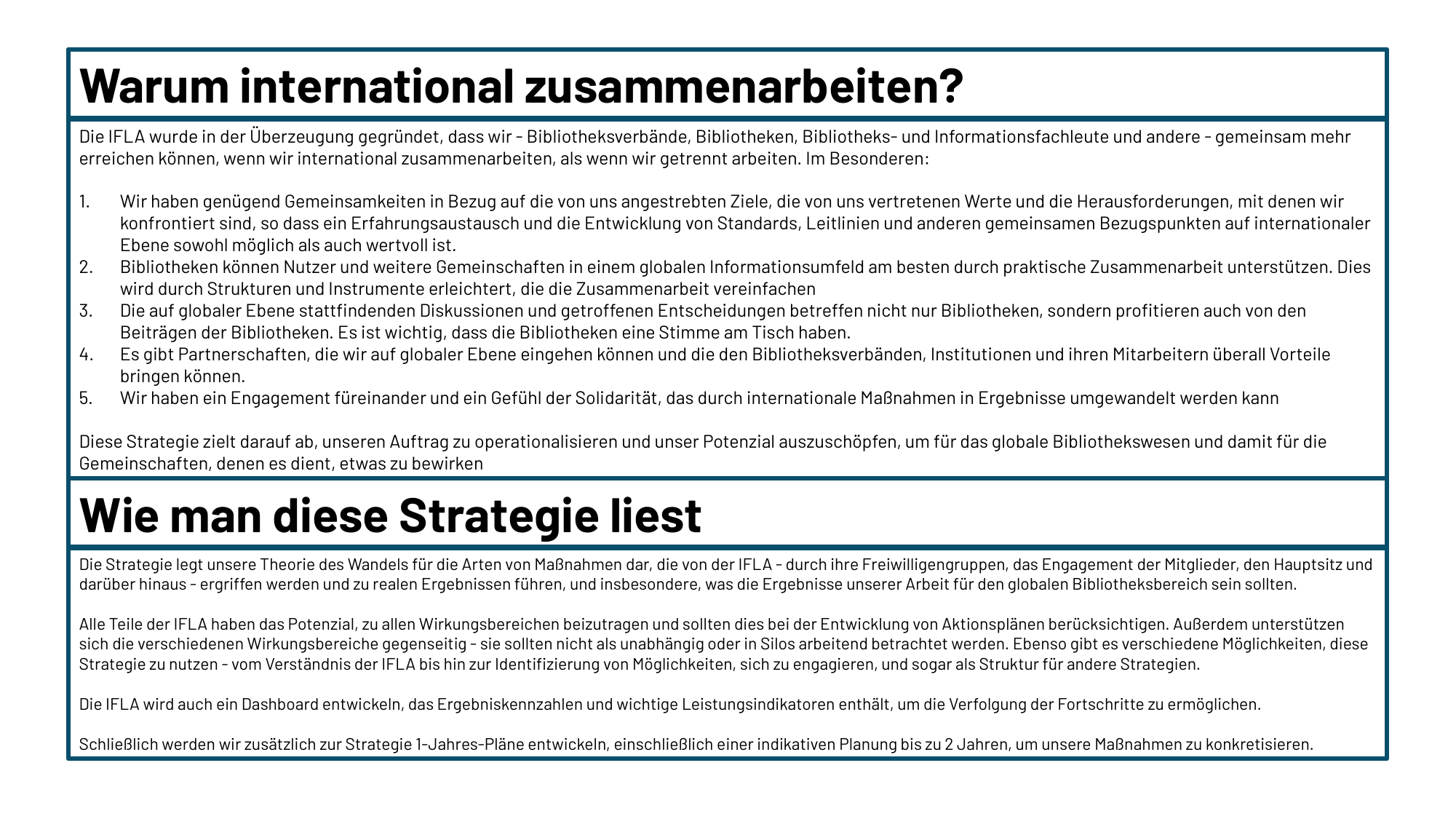

Warum international zusammenarbeiten?
Die IFLA wurde in der Überzeugung gegründet, dass wir - Bibliotheksverbände, Bibliotheken, Bibliotheks- und Informationsfachleute und andere - gemeinsam mehr erreichen können, wenn wir international zusammenarbeiten, als wenn wir getrennt arbeiten. Im Besonderen:

Wir haben genügend Gemeinsamkeiten in Bezug auf die von uns angestrebten Ziele, die von uns vertretenen Werte und die Herausforderungen, mit denen wir konfrontiert sind, so dass ein Erfahrungsaustausch und die Entwicklung von Standards, Leitlinien und anderen gemeinsamen Bezugspunkten auf internationaler Ebene sowohl möglich als auch wertvoll ist.
Bibliotheken können Nutzer und weitere Gemeinschaften in einem globalen Informationsumfeld am besten durch praktische Zusammenarbeit unterstützen. Dies wird durch Strukturen und Instrumente erleichtert, die die Zusammenarbeit vereinfachen
Die auf globaler Ebene stattfindenden Diskussionen und getroffenen Entscheidungen betreffen nicht nur Bibliotheken, sondern profitieren auch von den Beiträgen der Bibliotheken. Es ist wichtig, dass die Bibliotheken eine Stimme am Tisch haben.
Es gibt Partnerschaften, die wir auf globaler Ebene eingehen können und die den Bibliotheksverbänden, Institutionen und ihren Mitarbeitern überall Vorteile bringen können.
Wir haben ein Engagement füreinander und ein Gefühl der Solidarität, das durch internationale Maßnahmen in Ergebnisse umgewandelt werden kann

Diese Strategie zielt darauf ab, unseren Auftrag zu operationalisieren und unser Potenzial auszuschöpfen, um für das globale Bibliothekswesen und damit für die Gemeinschaften, denen es dient, etwas zu bewirken
Wie man diese Strategie liest
Die Strategie legt unsere Theorie des Wandels für die Arten von Maßnahmen dar, die von der IFLA - durch ihre Freiwilligengruppen, das Engagement der Mitglieder, den Hauptsitz und darüber hinaus - ergriffen werden und zu realen Ergebnissen führen, und insbesondere, was die Ergebnisse unserer Arbeit für den globalen Bibliotheksbereich sein sollten.

Alle Teile der IFLA haben das Potenzial, zu allen Wirkungsbereichen beizutragen und sollten dies bei der Entwicklung von Aktionsplänen berücksichtigen. Außerdem unterstützen sich die verschiedenen Wirkungsbereiche gegenseitig - sie sollten nicht als unabhängig oder in Silos arbeitend betrachtet werden. Ebenso gibt es verschiedene Möglichkeiten, diese Strategie zu nutzen - vom Verständnis der IFLA bis hin zur Identifizierung von Möglichkeiten, sich zu engagieren, und sogar als Struktur für andere Strategien.

Die IFLA wird auch ein Dashboard entwickeln, das Ergebniskennzahlen und wichtige Leistungsindikatoren enthält, um die Verfolgung der Fortschritte zu ermöglichen.

Schließlich werden wir zusätzlich zur Strategie 1-Jahres-Pläne entwickeln, einschließlich einer indikativen Planung bis zu 2 Jahren, um unsere Maßnahmen zu konkretisieren.